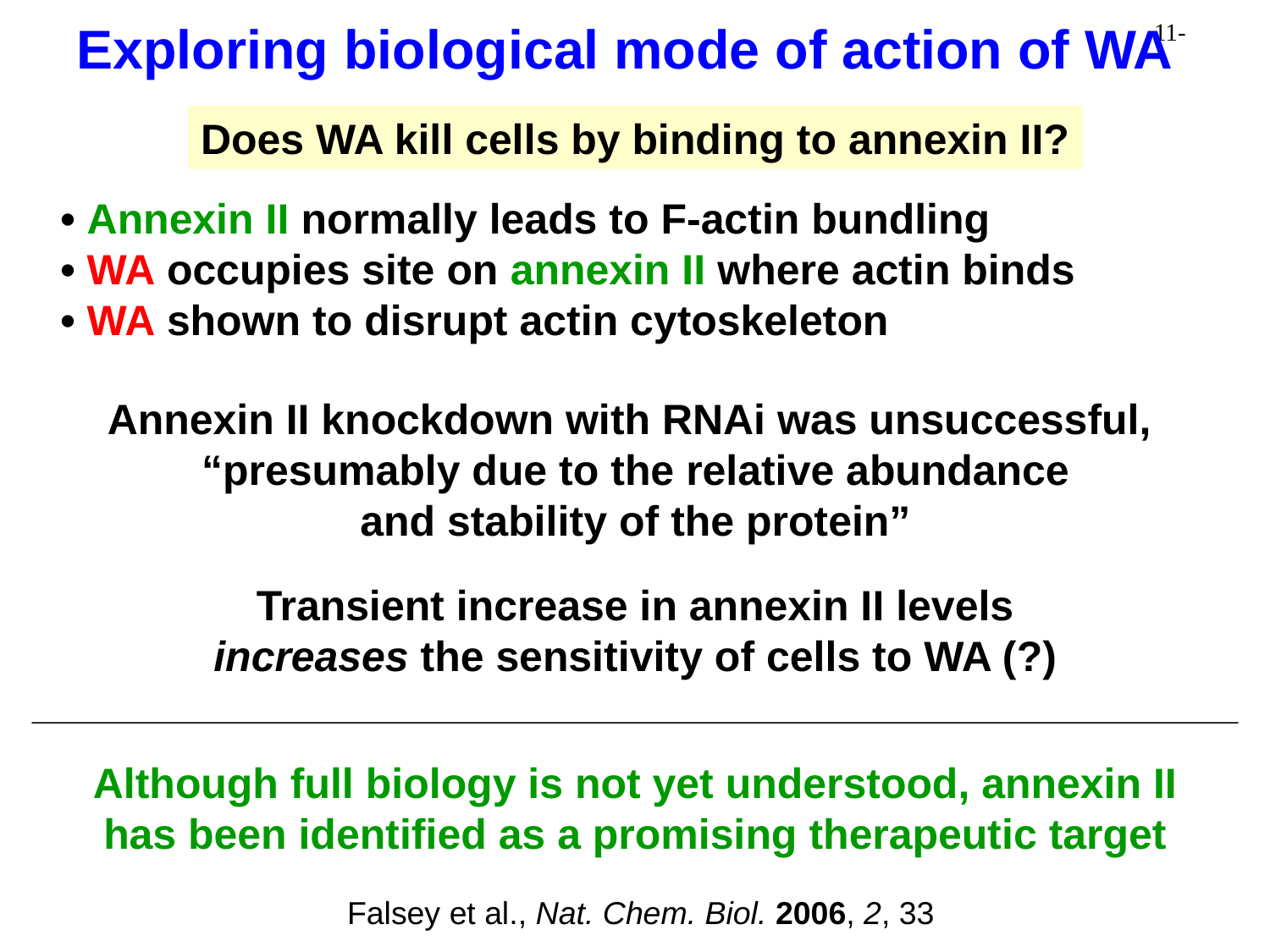

Exploring biological mode of action of WA

Does WA kill cells by binding to annexin II?
• Annexin II normally leads to F-actin bundling
• WA occupies site on annexin II where actin binds
• WA shown to disrupt actin cytoskeleton
Annexin II knockdown with RNAi was unsuccessful,
“presumably due to the relative abundance
and stability of the protein”
Transient increase in annexin II levels
increases the sensitivity of cells to WA (?)

Although full biology is not yet understood, annexin II
has been identified as a promising therapeutic target
Falsey et al., Nat. Chem. Biol. 2006, 2, 33